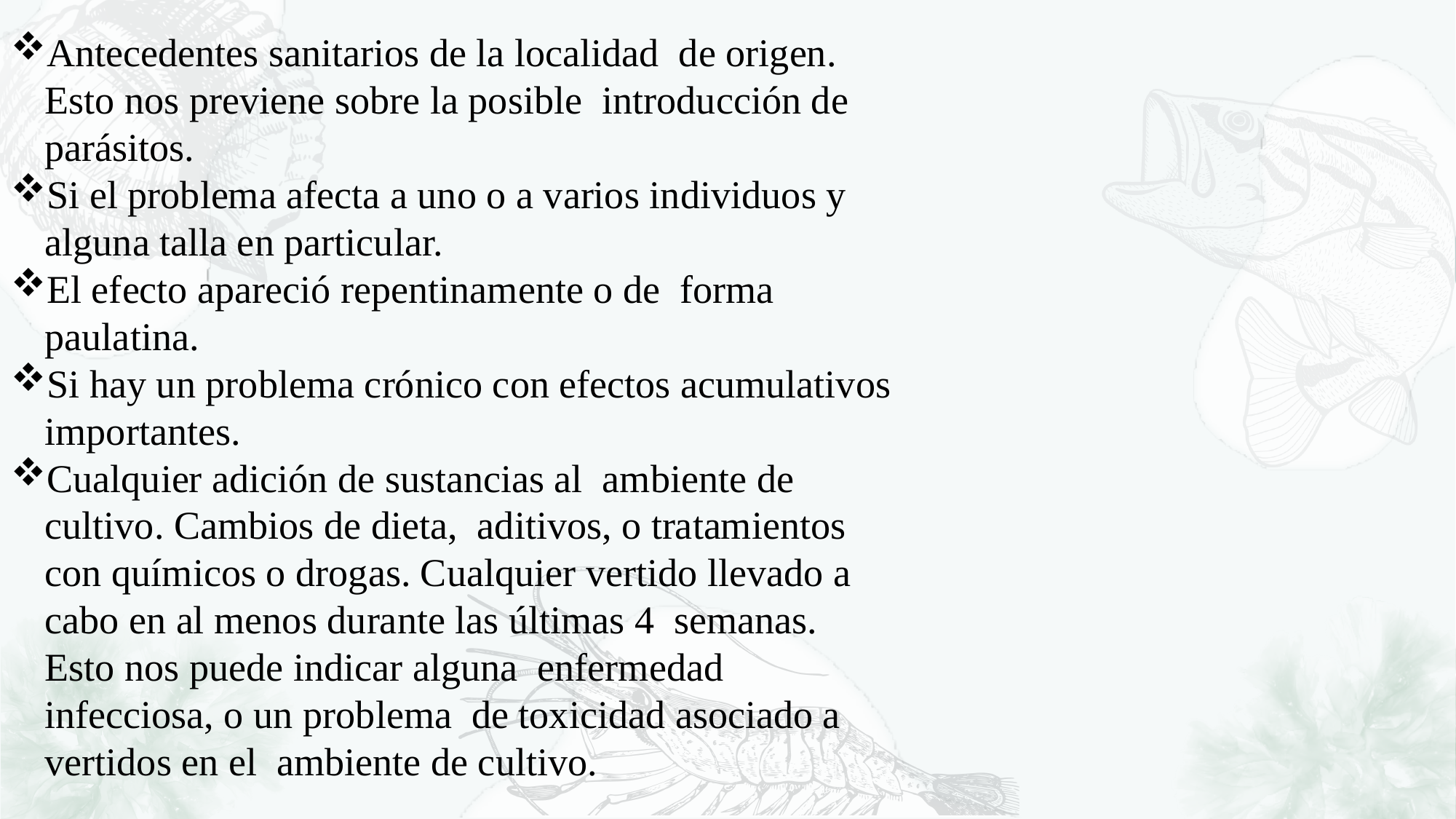

Antecedentes sanitarios de la localidad  de origen. Esto nos previene sobre la posible  introducción de parásitos.
Si el problema afecta a uno o a varios individuos y alguna talla en particular.
El efecto apareció repentinamente o de  forma paulatina.
Si hay un problema crónico con efectos acumulativos importantes.
Cualquier adición de sustancias al  ambiente de cultivo. Cambios de dieta,  aditivos, o tratamientos con químicos o drogas. Cualquier vertido llevado a  cabo en al menos durante las últimas 4  semanas. Esto nos puede indicar alguna  enfermedad infecciosa, o un problema  de toxicidad asociado a vertidos en el  ambiente de cultivo.